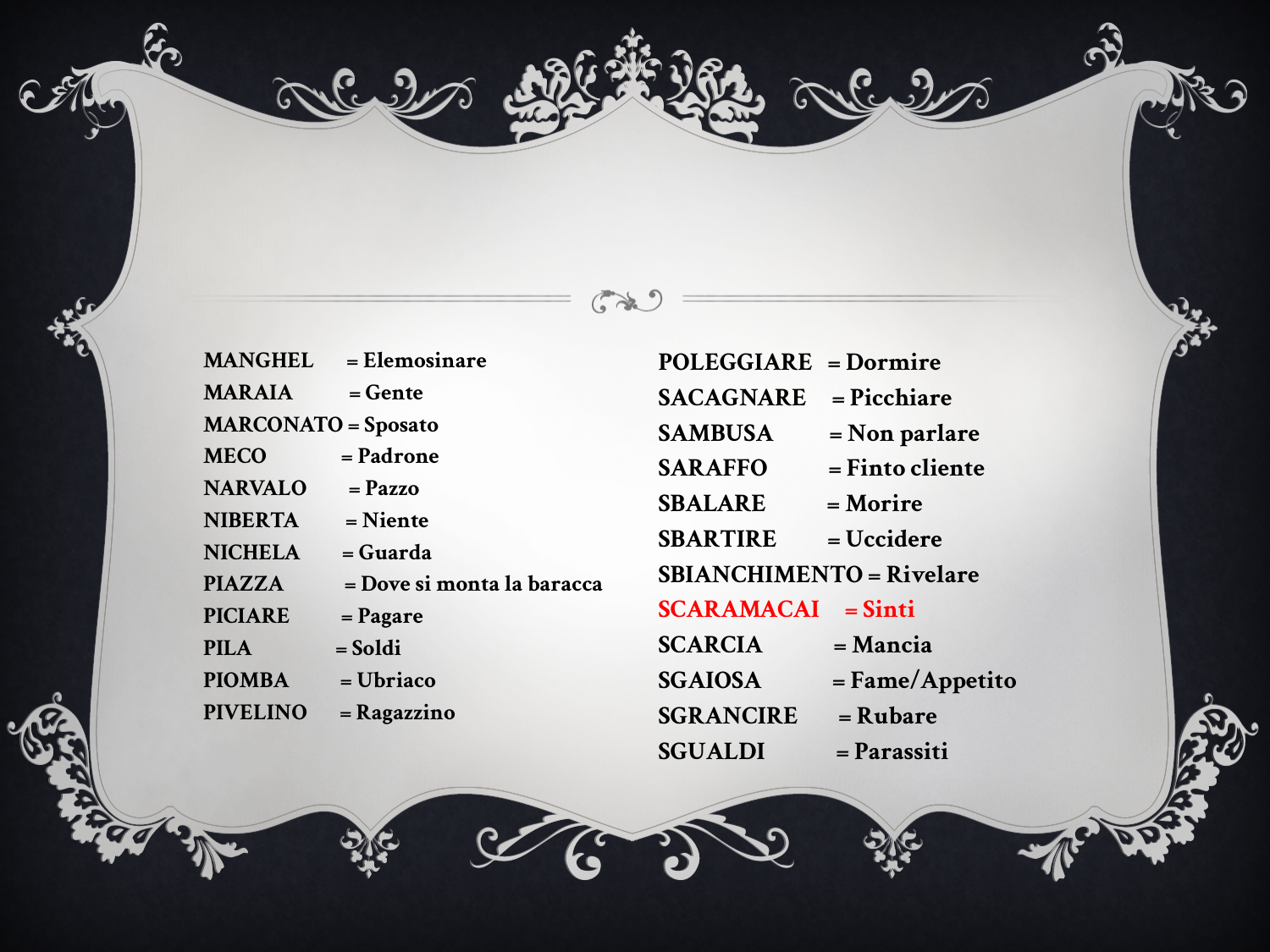

MANGHEL       = Elemosinare
MARAIA            = Gente
MARCONATO = Sposato
MECO                = Padrone
NARVALO         = Pazzo
NIBERTA          = Niente
NICHELA         = Guarda
PIAZZA             = Dove si monta la baracca
PICIARE           = Pagare
PILA                  = Soldi
PIOMBA           = Ubriaco
PIVELINO       = Ragazzino

POLEGGIARE   = Dormire
SACAGNARE     = Picchiare
SAMBUSA           = Non parlare
SARAFFO            = Finto cliente
SBALARE            = Morire
SBARTIRE          = Uccidere
SBIANCHIMENTO = Rivelare
SCARAMACAI     = Sinti
SCARCIA              = Mancia
SGAIOSA              = Fame/Appetito
SGRANCIRE        = Rubare
SGUALDI              = Parassiti